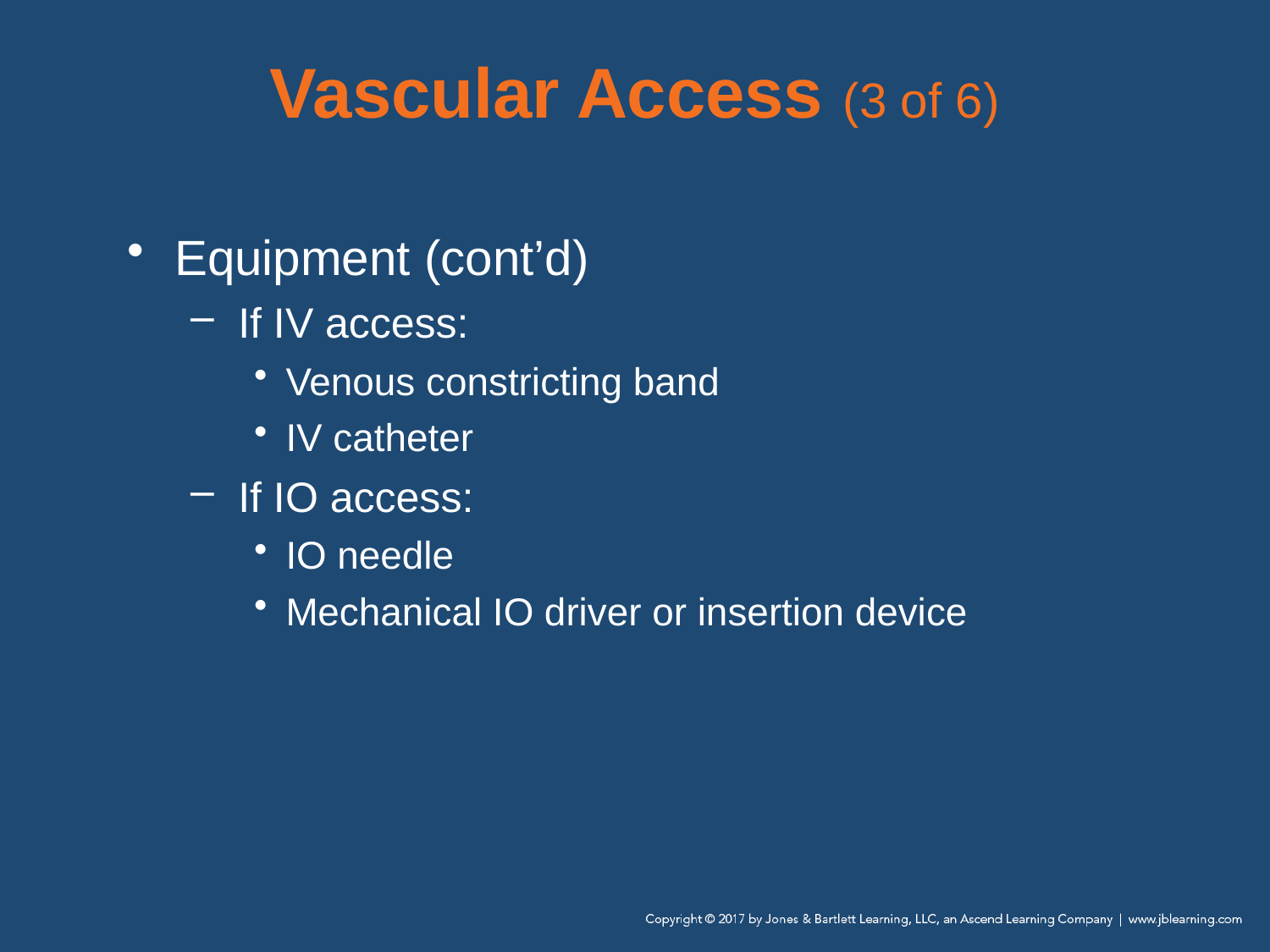

# Vascular Access (3 of 6)
Equipment (cont’d)
If IV access:
Venous constricting band
IV catheter
If IO access:
IO needle
Mechanical IO driver or insertion device